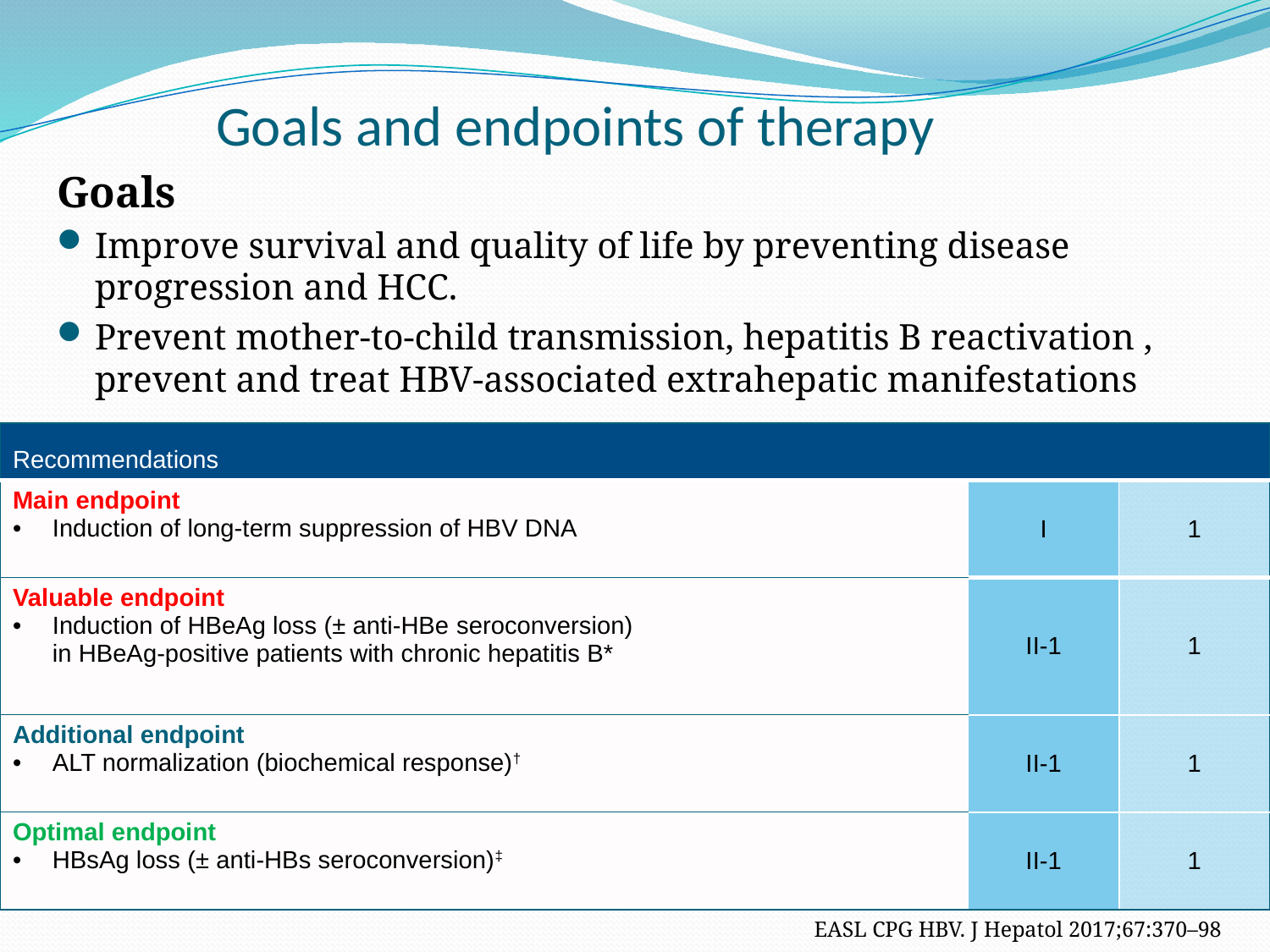

# Goals and endpoints of therapy
Goals
Improve survival and quality of life by preventing disease progression and HCC.
Prevent mother-to-child transmission, hepatitis B reactivation , prevent and treat HBV-associated extrahepatic manifestations

| Recommendations |  |  |
| --- | --- | --- |
| Main endpoint Induction of long-term suppression of HBV DNA | I | 1 |
| Valuable endpoint Induction of HBeAg loss (± anti-HBe seroconversion) in HBeAg-positive patients with chronic hepatitis B\* | II-1 | 1 |
| Additional endpoint ALT normalization (biochemical response)† | II-1 | 1 |
| Optimal endpoint HBsAg loss (± anti-HBs seroconversion)‡ | II-1 | 1 |
                                                                                                                                                                   EASL CPG HBV. J Hepatol 2017;67:370–98